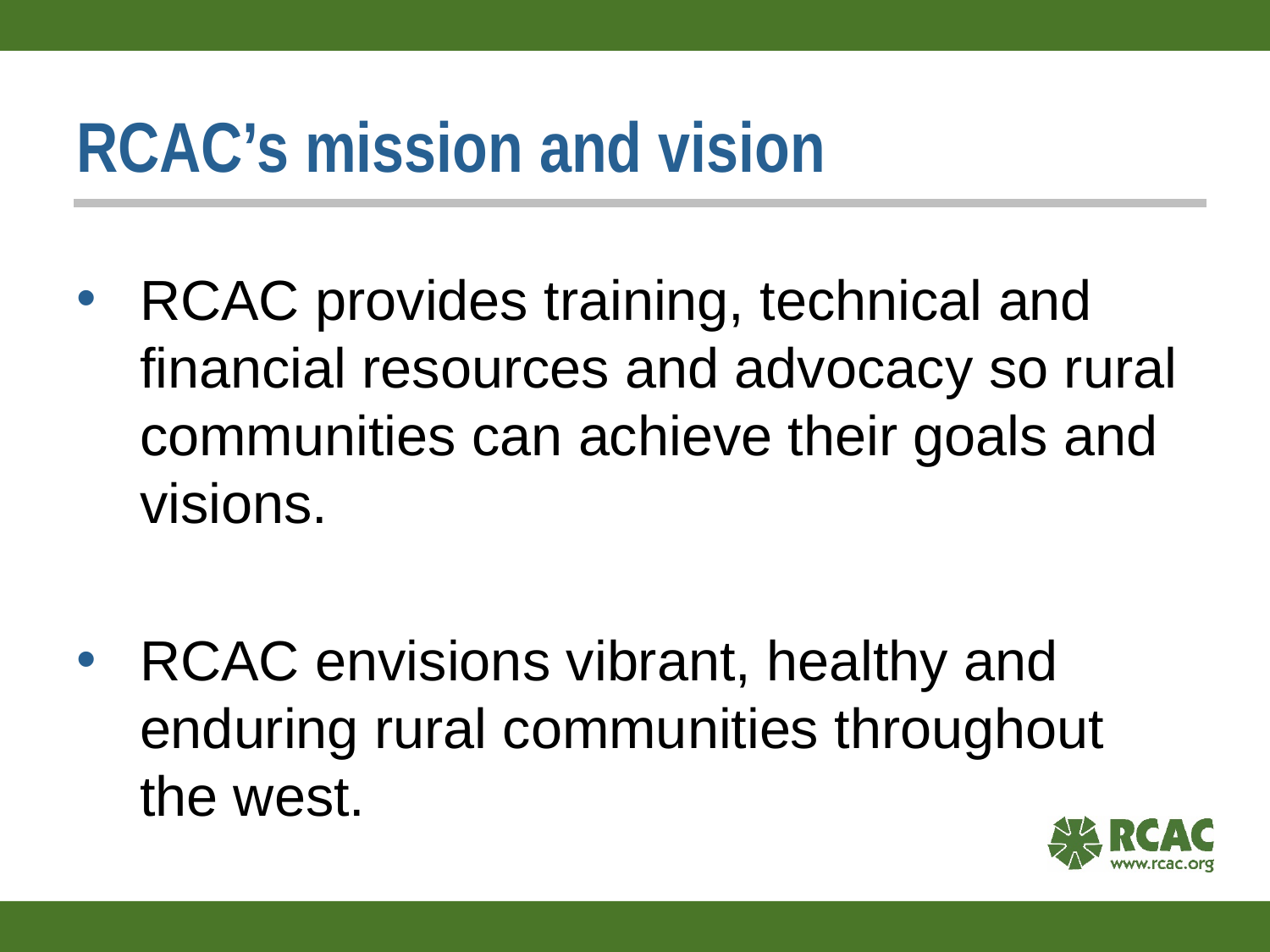

# RCAC’s mission and vision
RCAC provides training, technical and financial resources and advocacy so rural communities can achieve their goals and visions.

RCAC envisions vibrant, healthy and enduring rural communities throughout the west.